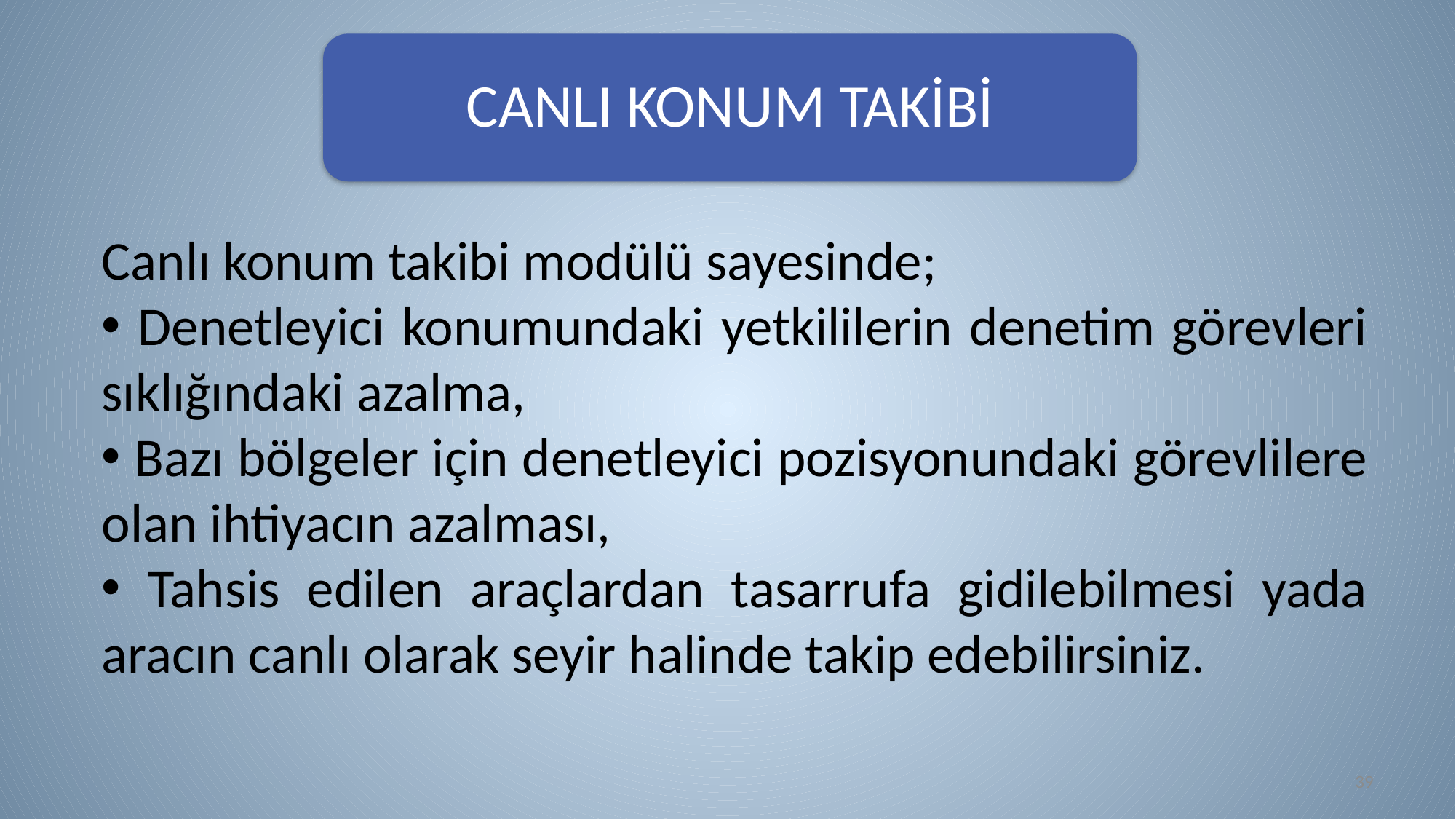

CANLI KONUM TAKİBİ
Canlı konum takibi modülü sayesinde;
 Denetleyici konumundaki yetkililerin denetim görevleri sıklığındaki azalma,
 Bazı bölgeler için denetleyici pozisyonundaki görevlilere olan ihtiyacın azalması,
 Tahsis edilen araçlardan tasarrufa gidilebilmesi yada aracın canlı olarak seyir halinde takip edebilirsiniz.
39